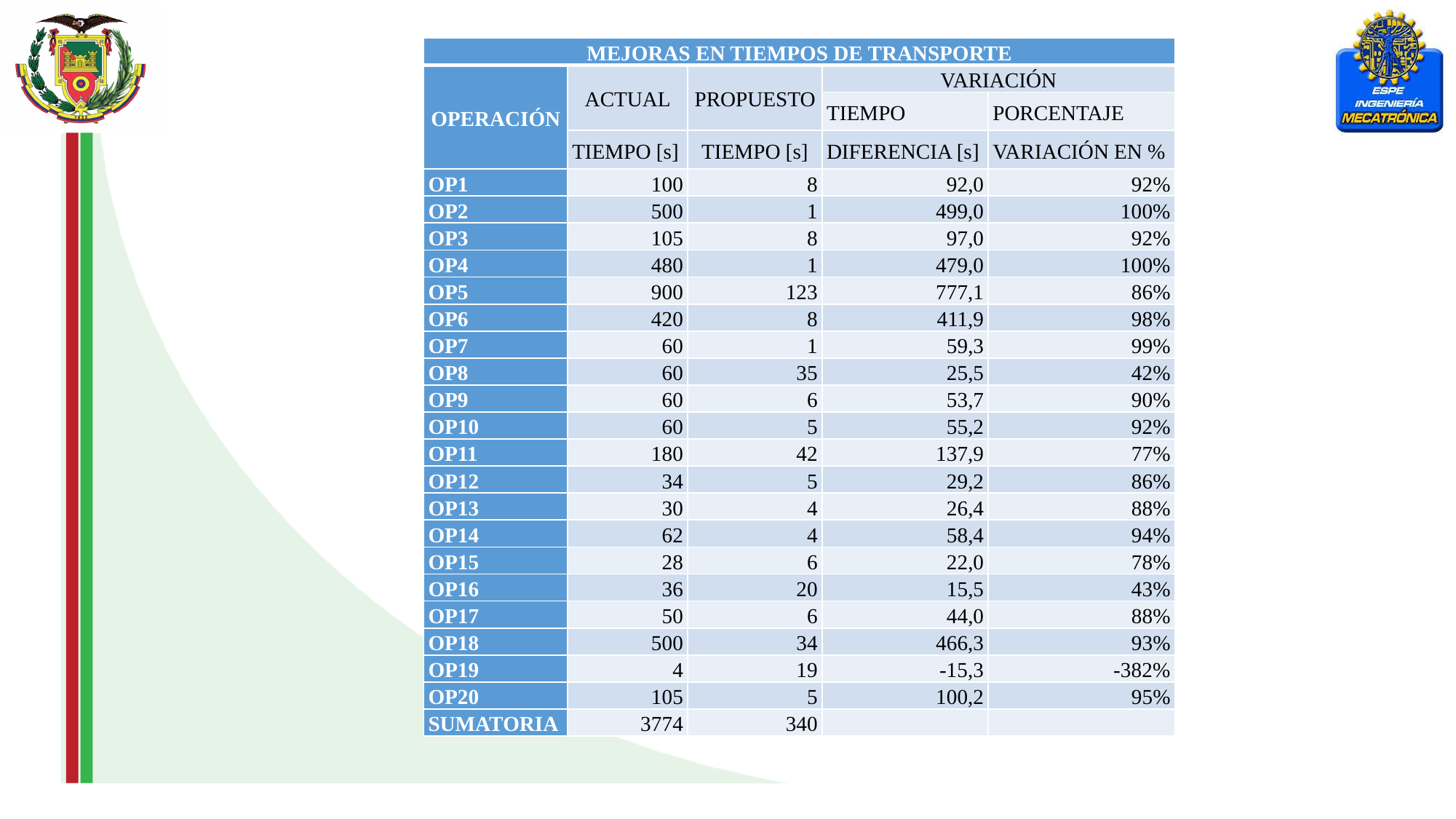

| MEJORAS EN TIEMPOS DE TRANSPORTE |  |  |  |  |
| --- | --- | --- | --- | --- |
| OPERACIÓN | ACTUAL | PROPUESTO | VARIACIÓN |  |
|  |  |  | TIEMPO | PORCENTAJE |
|  | TIEMPO [s] | TIEMPO [s] | DIFERENCIA [s] | VARIACIÓN EN % |
| OP1 | 100 | 8 | 92,0 | 92% |
| OP2 | 500 | 1 | 499,0 | 100% |
| OP3 | 105 | 8 | 97,0 | 92% |
| OP4 | 480 | 1 | 479,0 | 100% |
| OP5 | 900 | 123 | 777,1 | 86% |
| OP6 | 420 | 8 | 411,9 | 98% |
| OP7 | 60 | 1 | 59,3 | 99% |
| OP8 | 60 | 35 | 25,5 | 42% |
| OP9 | 60 | 6 | 53,7 | 90% |
| OP10 | 60 | 5 | 55,2 | 92% |
| OP11 | 180 | 42 | 137,9 | 77% |
| OP12 | 34 | 5 | 29,2 | 86% |
| OP13 | 30 | 4 | 26,4 | 88% |
| OP14 | 62 | 4 | 58,4 | 94% |
| OP15 | 28 | 6 | 22,0 | 78% |
| OP16 | 36 | 20 | 15,5 | 43% |
| OP17 | 50 | 6 | 44,0 | 88% |
| OP18 | 500 | 34 | 466,3 | 93% |
| OP19 | 4 | 19 | -15,3 | -382% |
| OP20 | 105 | 5 | 100,2 | 95% |
| SUMATORIA | 3774 | 340 |  |  |